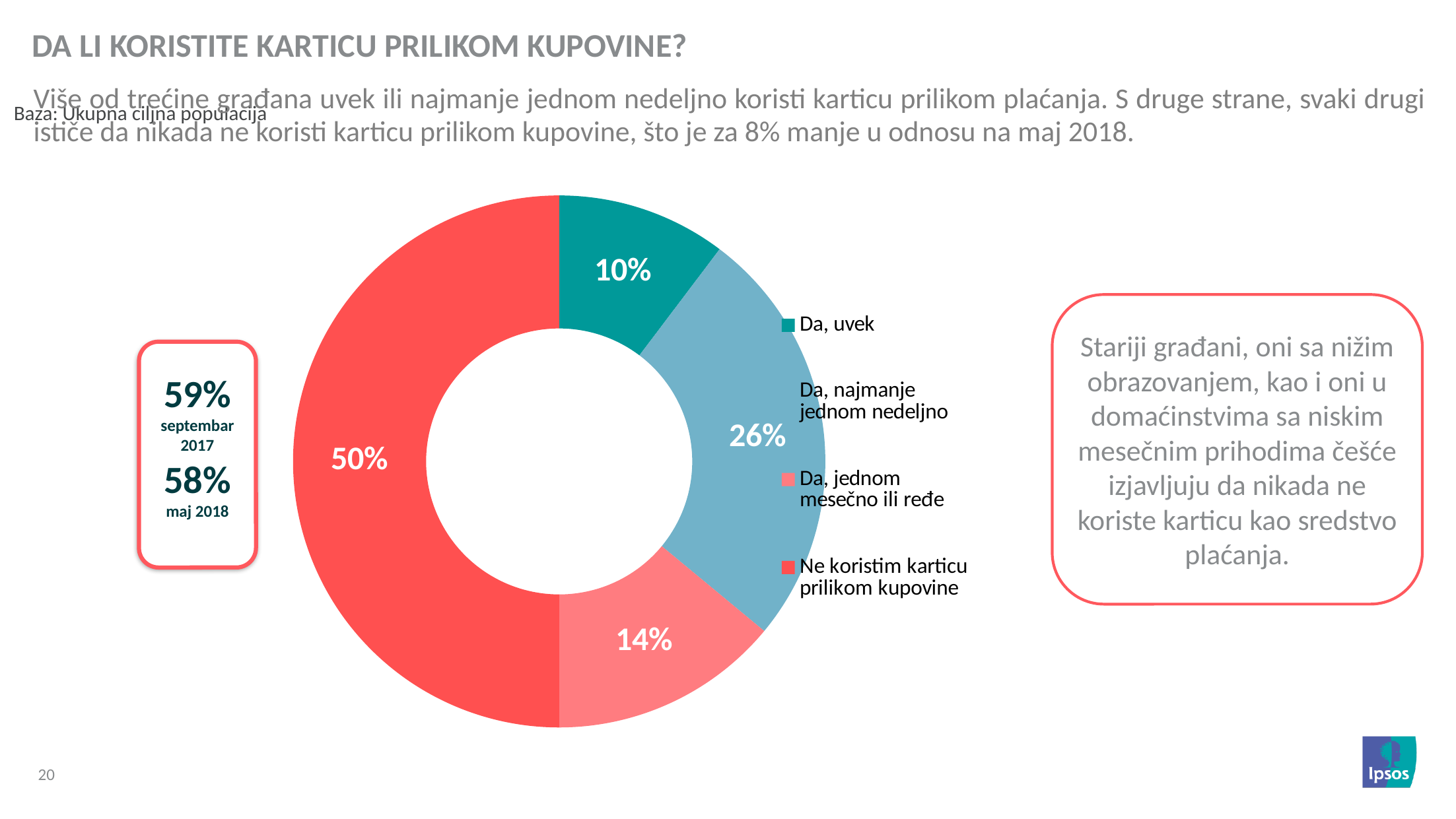

Da li koristite karticu prilikom kupovine?
Više od trećine građana uvek ili najmanje jednom nedeljno koristi karticu prilikom plaćanja. S druge strane, svaki drugi ističe da nikada ne koristi karticu prilikom kupovine, što je za 8% manje u odnosu na maj 2018.

### Chart

| Category | Total |
|---|---|
| Da, uvek | 10.3 |
| Da, najmanje jednom nedeljno | 25.7 |
| Da, jednom mesečno ili ređe | 14.0 |
| Ne koristim karticu prilikom kupovine | 50.0 |
Stariji građani, oni sa nižim obrazovanjem, kao i oni u domaćinstvima sa niskim mesečnim prihodima češće izjavljuju da nikada ne koriste karticu kao sredstvo plaćanja.
59%
septembar 2017
58%
maj 2018

Baza: Ukupna ciljna populacija